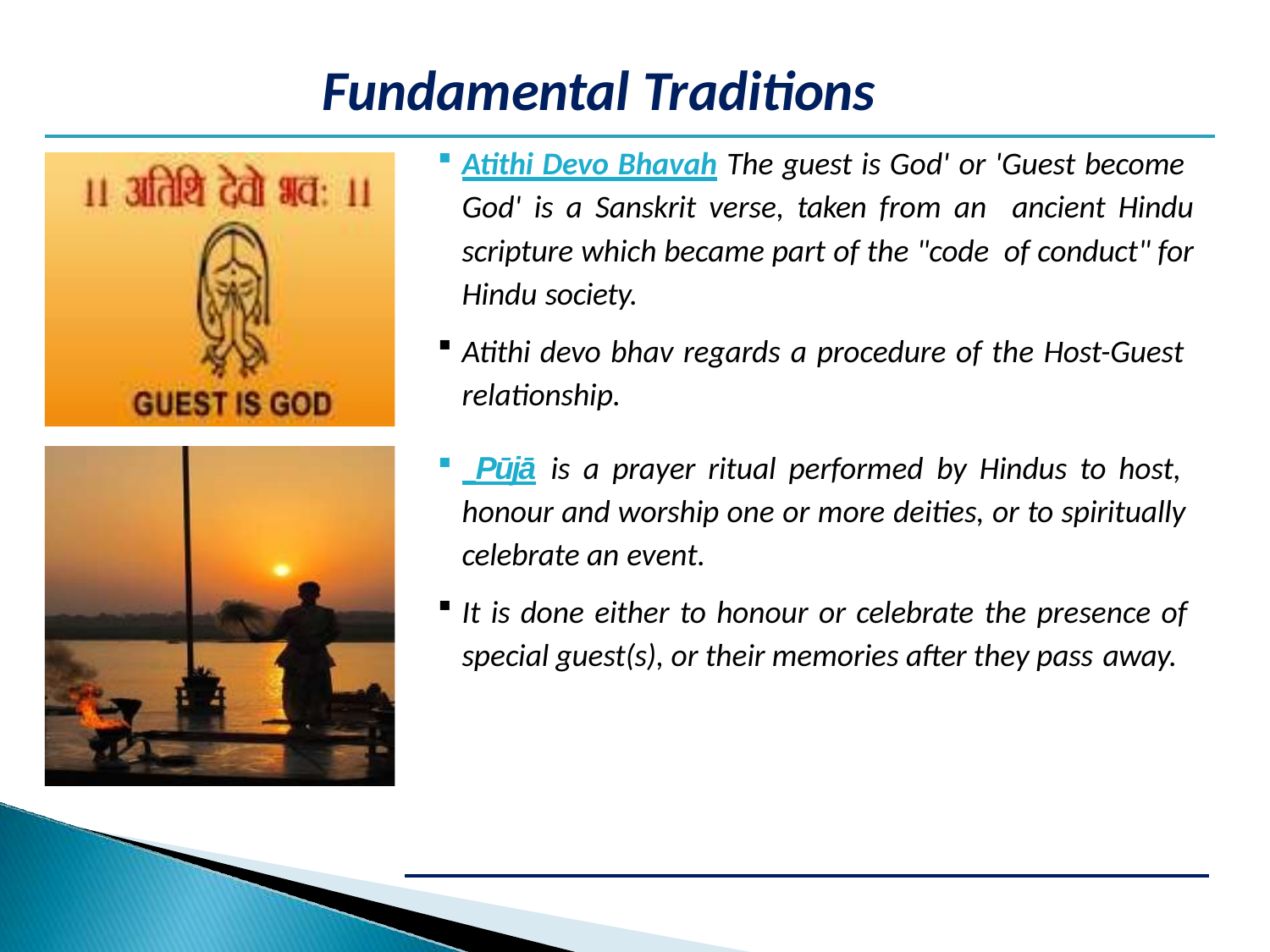

# Fundamental Traditions
Atithi Devo Bhavah The guest is God' or 'Guest become  God' is a Sanskrit verse, taken from an  ancient Hindu scripture which became part of the "code  of conduct" for Hindu society.
Atithi devo bhav regards a procedure of the Host-Guest  relationship.

 Pūjā is a prayer ritual performed by Hindus to host,  honour and worship one or more deities, or to spiritually  celebrate an event.
It is done either to honour or celebrate the presence of
special guest(s), or their memories after they pass away.